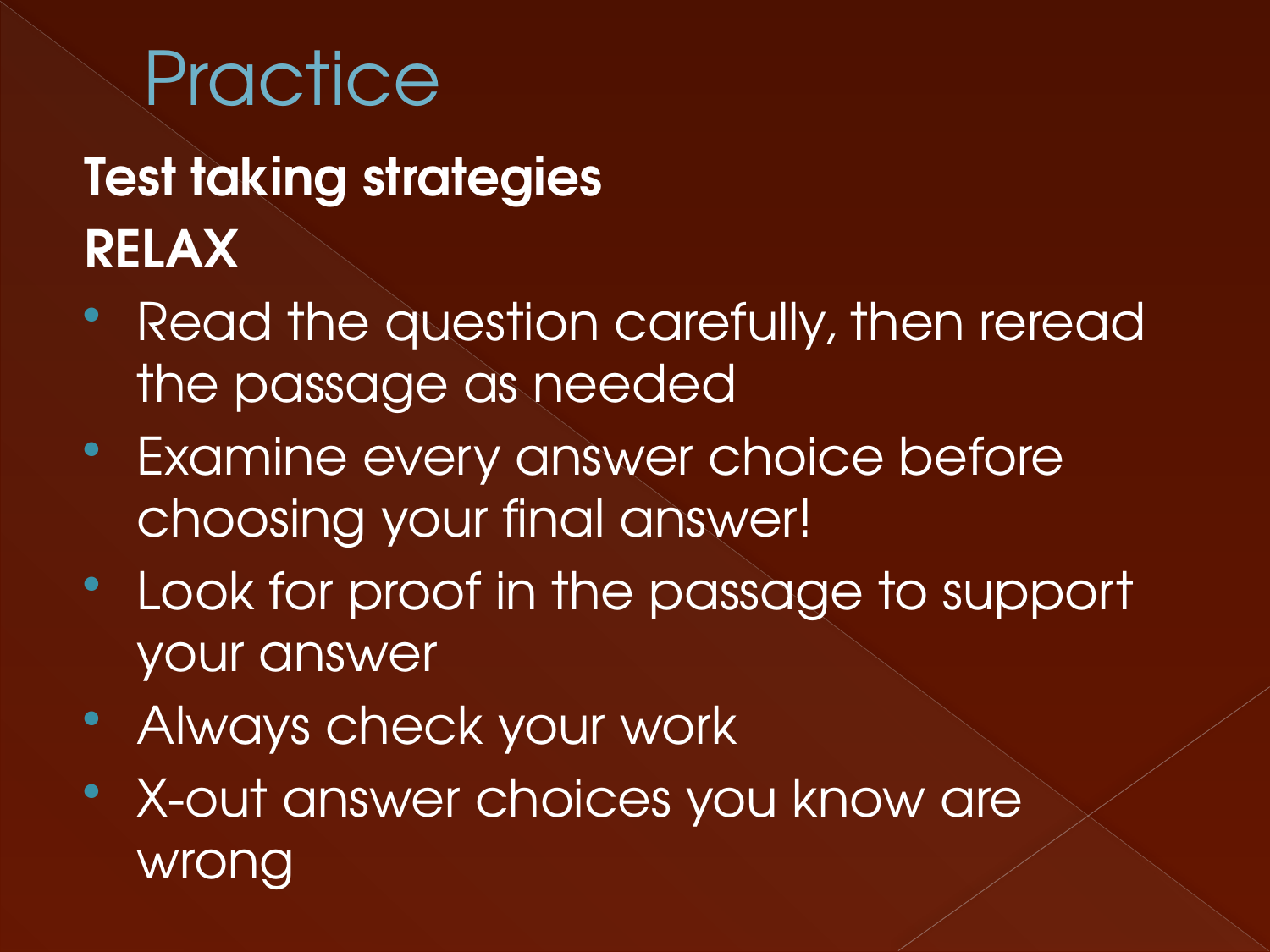

# Practice
Test taking strategies
RELAX
Read the question carefully, then reread the passage as needed
Examine every answer choice before choosing your final answer!
Look for proof in the passage to support your answer
Always check your work
X-out answer choices you know are wrong